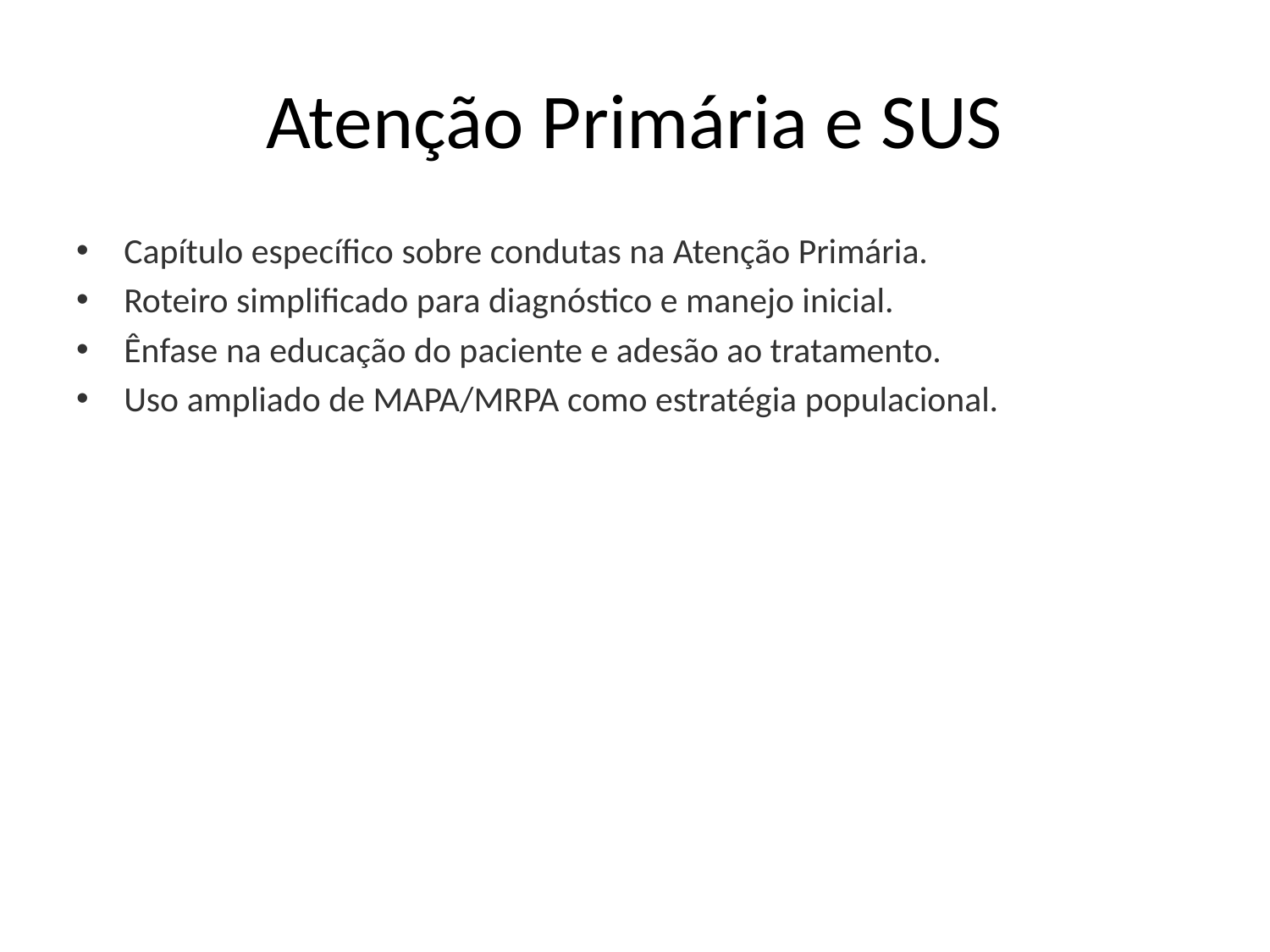

# Atenção Primária e SUS
Capítulo específico sobre condutas na Atenção Primária.
Roteiro simplificado para diagnóstico e manejo inicial.
Ênfase na educação do paciente e adesão ao tratamento.
Uso ampliado de MAPA/MRPA como estratégia populacional.